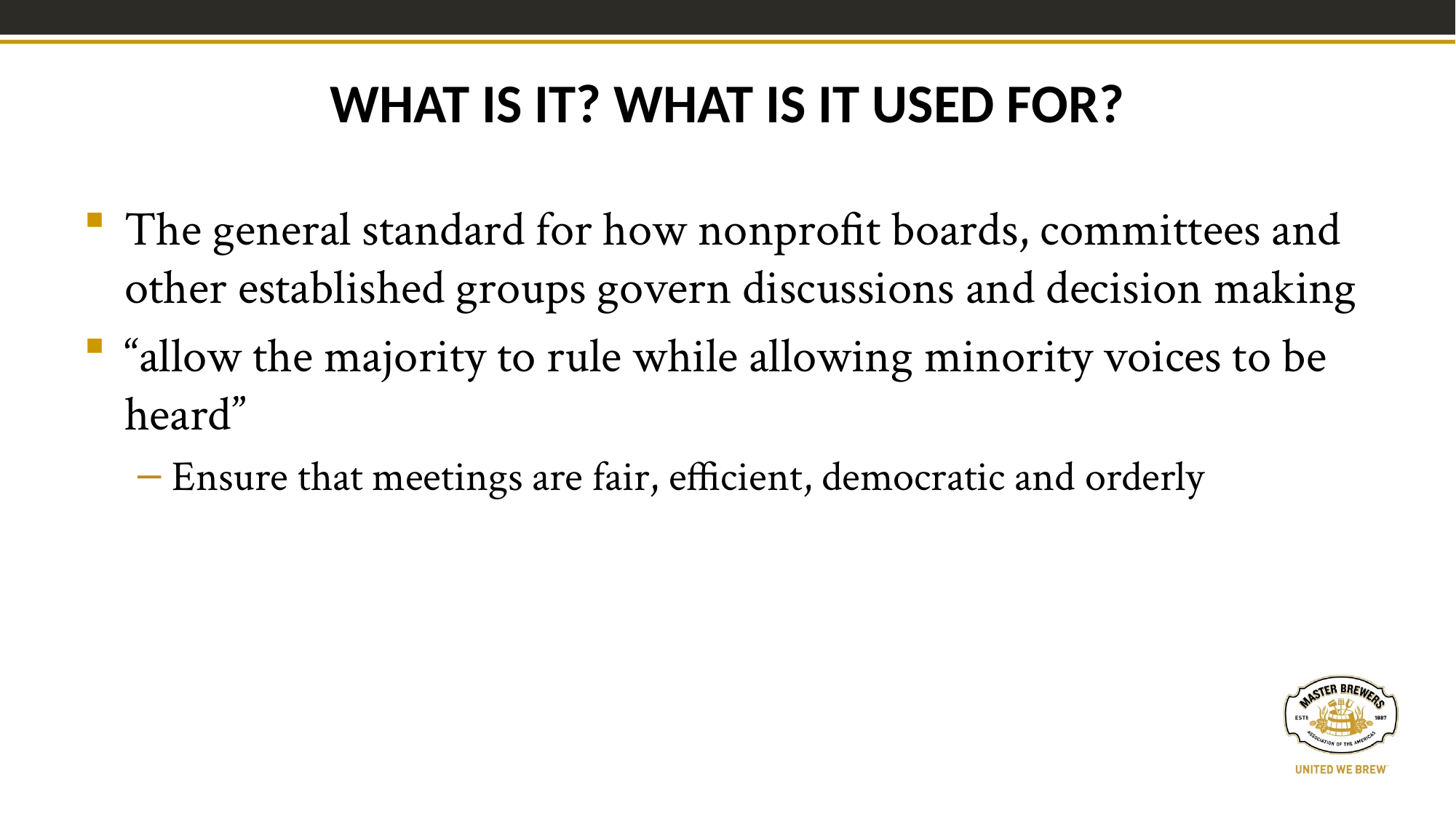

# What is it? What is it used for?
The general standard for how nonprofit boards, committees and other established groups govern discussions and decision making
“allow the majority to rule while allowing minority voices to be heard”
Ensure that meetings are fair, efficient, democratic and orderly